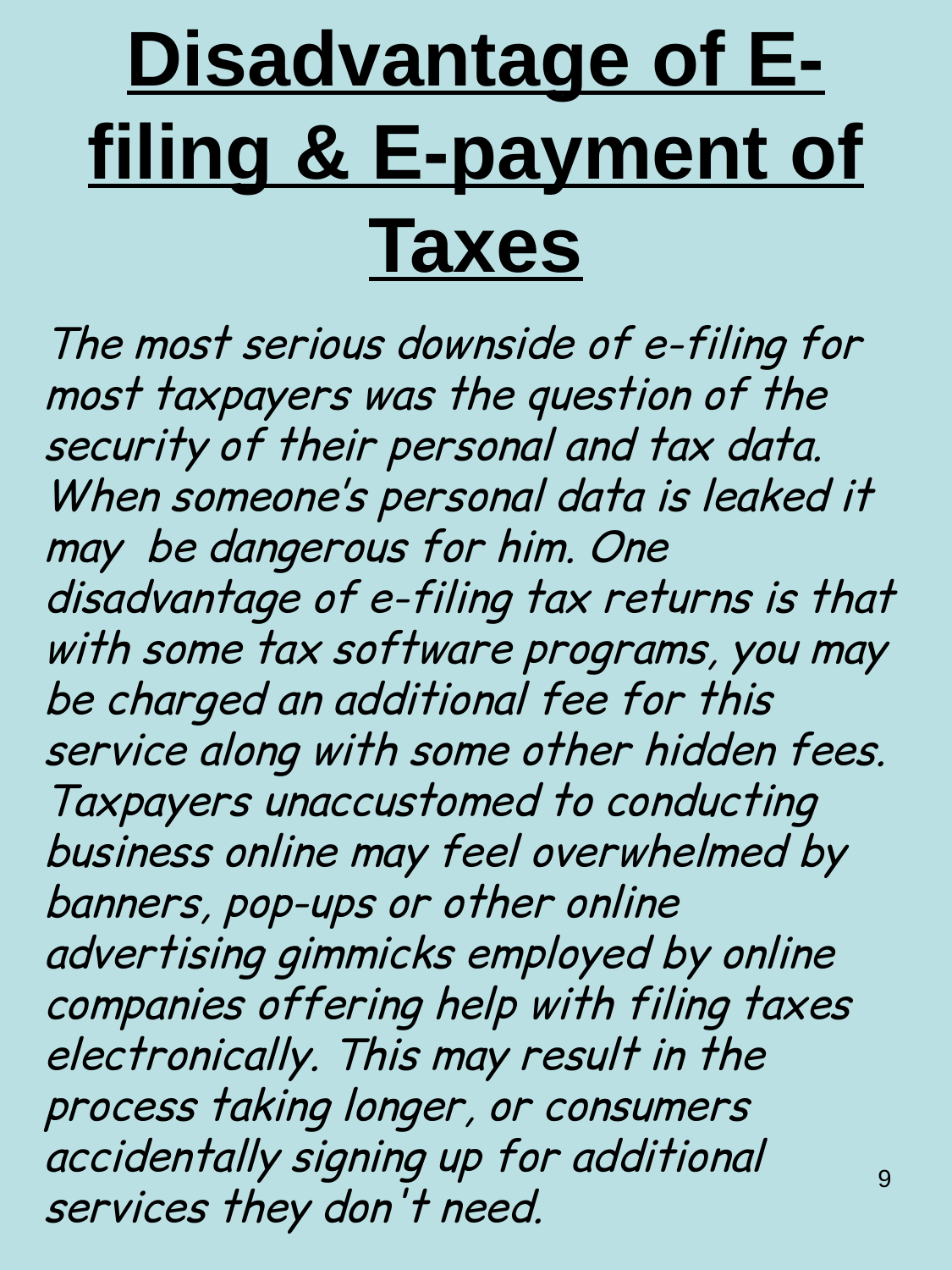

# Disadvantage of E-filing & E-payment of Taxes
The most serious downside of e-filing for most taxpayers was the question of the security of their personal and tax data. When someone’s personal data is leaked it may  be dangerous for him. One disadvantage of e-filing tax returns is that with some tax software programs, you may be charged an additional fee for this service along with some other hidden fees. Taxpayers unaccustomed to conducting business online may feel overwhelmed by banners, pop-ups or other online advertising gimmicks employed by online companies offering help with filing taxes electronically. This may result in the process taking longer, or consumers accidentally signing up for additional services they don't need.
9